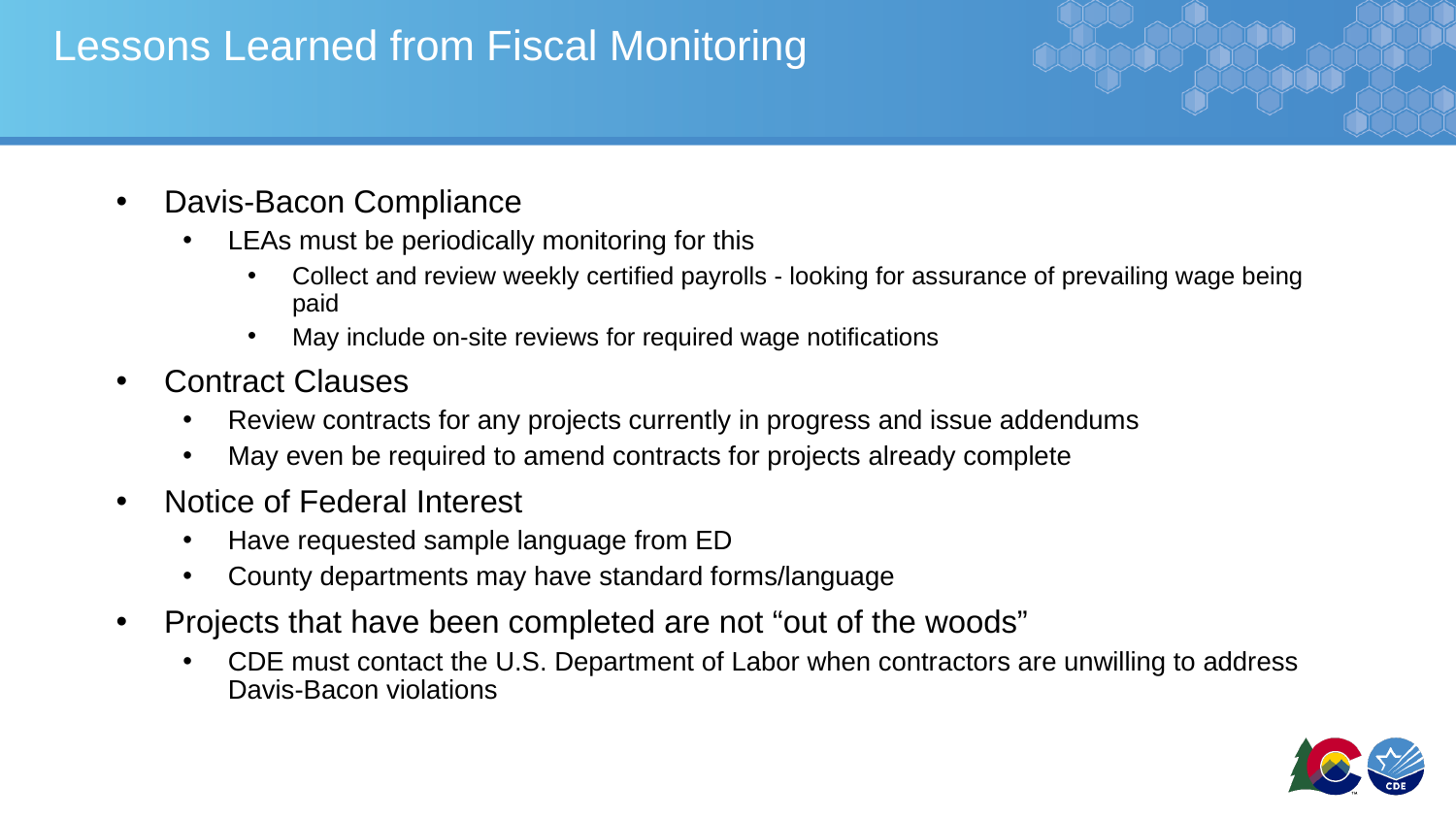

# Lessons Learned from Fiscal Monitoring
Davis-Bacon Compliance
LEAs must be periodically monitoring for this
Collect and review weekly certified payrolls - looking for assurance of prevailing wage being paid
May include on-site reviews for required wage notifications
Contract Clauses
Review contracts for any projects currently in progress and issue addendums
May even be required to amend contracts for projects already complete
Notice of Federal Interest
Have requested sample language from ED
County departments may have standard forms/language
Projects that have been completed are not “out of the woods”
CDE must contact the U.S. Department of Labor when contractors are unwilling to address Davis-Bacon violations